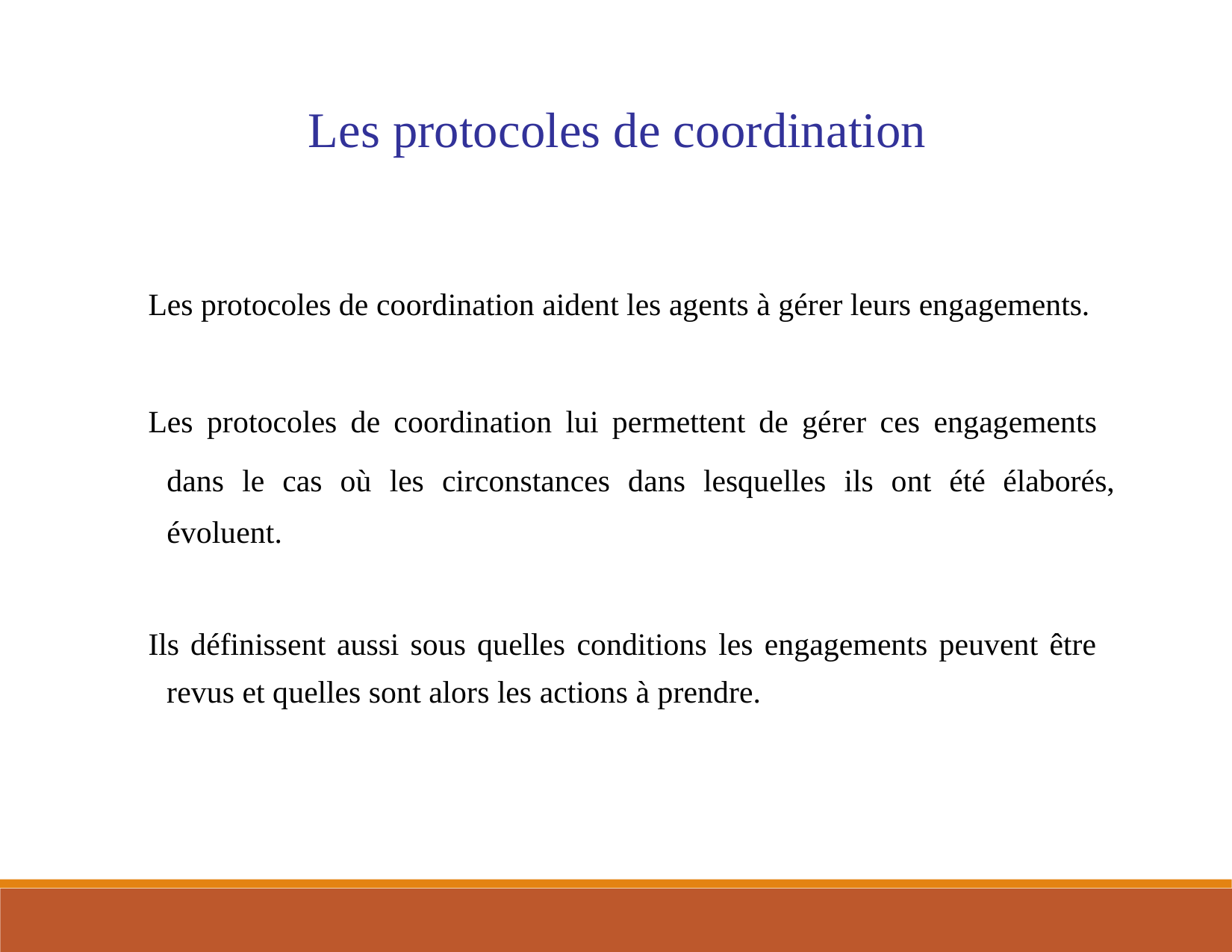

Les protocoles de coordination
   Les protocoles de coordination aident les agents à gérer leurs engagements.
   Les protocoles de coordination lui permettent de gérer ces engagements
dans  le  cas  où  les  circonstances  dans  lesquelles  ils  ont  été  élaborés, évoluent.
   Ils définissent aussi sous quelles conditions les engagements peuvent être
revus et quelles sont alors les actions à prendre.